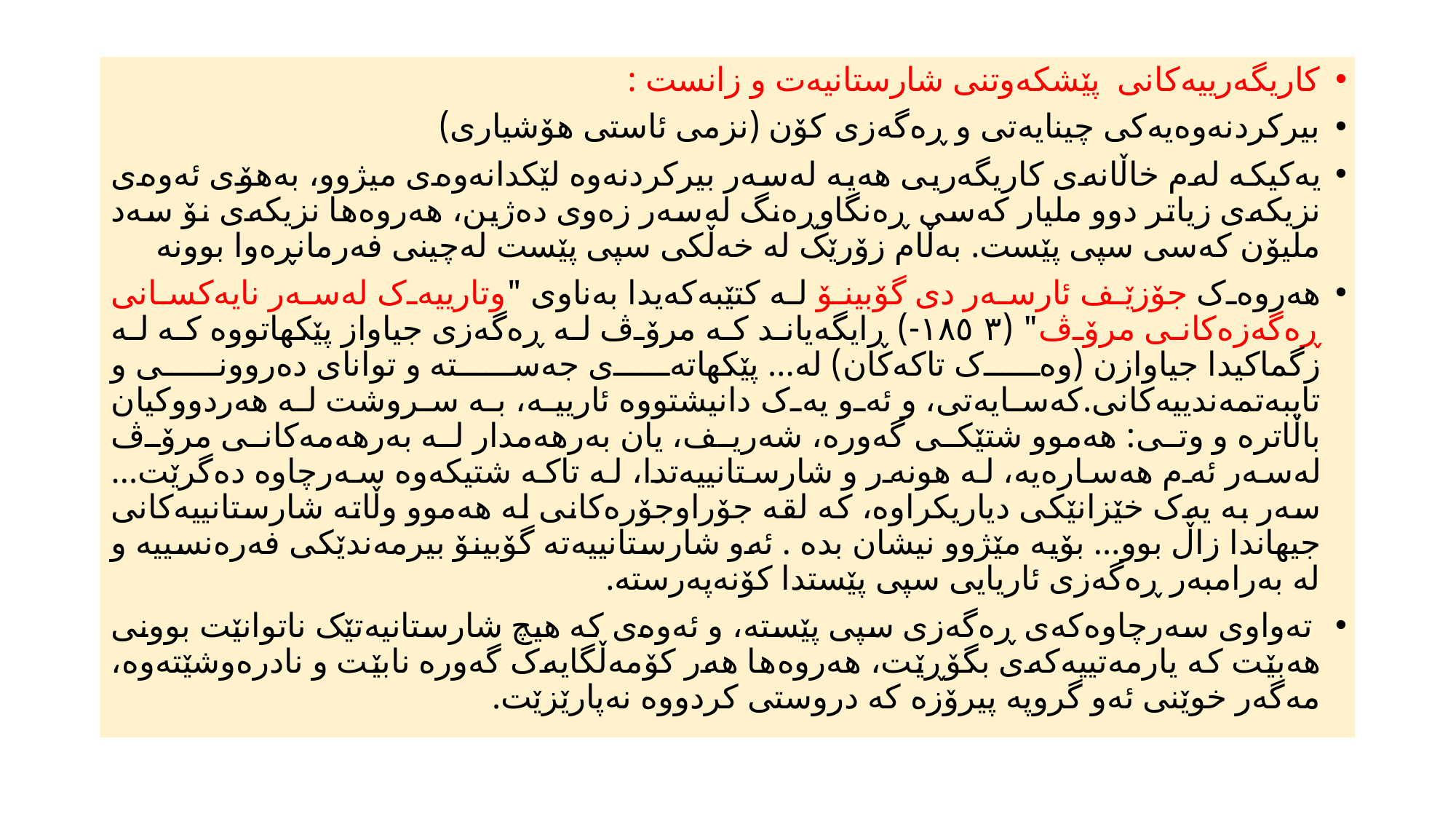

کاریگەرییەکانى  پێشکەوتنى شارستانیەت و زانست :
بیرکردنەوەیەکى چینایەتى و ڕەگەزى کۆن (نزمى ئاستى هۆشیارى)
يەکیکە لەم خاڵانەى کاریگەریی هەیە لەسەر بیرکردنەوە لێکدانەوەى میژوو، بەهۆى ئەوەى نزیکەی زیاتر دوو ملیار کەسی ڕەنگاوڕەنگ لەسەر زەوی دەژین، هەروەها نزیکەی نۆ سەد ملیۆن کەسی سپی پێست. بەڵام زۆرێک لە خەڵکی سپی پێست لەچینى فەرمانڕەوا بوونە
هەروەک جۆزێف ئارسەر دی گۆبینۆ لە کتێبەکەیدا بەناوی "وتارییەک لەسەر نایەکسانی ڕەگەزەکانی مرۆڤ" (١٨٥٣-) ڕایگەیاند کە مرۆڤ لە ڕەگەزی جیاواز پێکهاتووە کە لە زگماکیدا جیاوازن (وەک تاکەکان) لە... پێکهاتەی جەستە و توانای دەروونی و تایبەتمەندییەکانی.کەسایەتی، و ئەو یەک دانیشتووە ئارییە، بە سروشت لە هەردووکیان باڵاترە و وتی: هەموو شتێکی گەورە، شەریف، یان بەرهەمدار لە بەرهەمەکانی مرۆڤ لەسەر ئەم هەسارەیە، لە هونەر و شارستانییەتدا، لە تاکە شتیکەوە سەرچاوە دەگرێت... سەر بە یەک خێزانێکی دیاریکراوە، کە لقە جۆراوجۆرەکانی لە هەموو وڵاتە شارستانییەکانی جیهاندا زاڵ بوو... بۆیە مێژوو نیشان بدە . ئەو شارستانییەتە گۆبینۆ بیرمەندێکی فەرەنسییە و لە بەرامبەر ڕەگەزی ئاریایی سپی پێستدا کۆنەپەرستە.
 تەواوی سەرچاوەکەی ڕەگەزی سپی پێستە، و ئەوەی کە هیچ شارستانیەتێک ناتوانێت بوونی هەبێت کە یارمەتییەکەی بگۆڕێت، هەروەها هەر کۆمەڵگایەک گەورە نابێت و نادرەوشێتەوە، مەگەر خوێنی ئەو گروپە پیرۆزە کە دروستی کردووە نەپارێزێت.